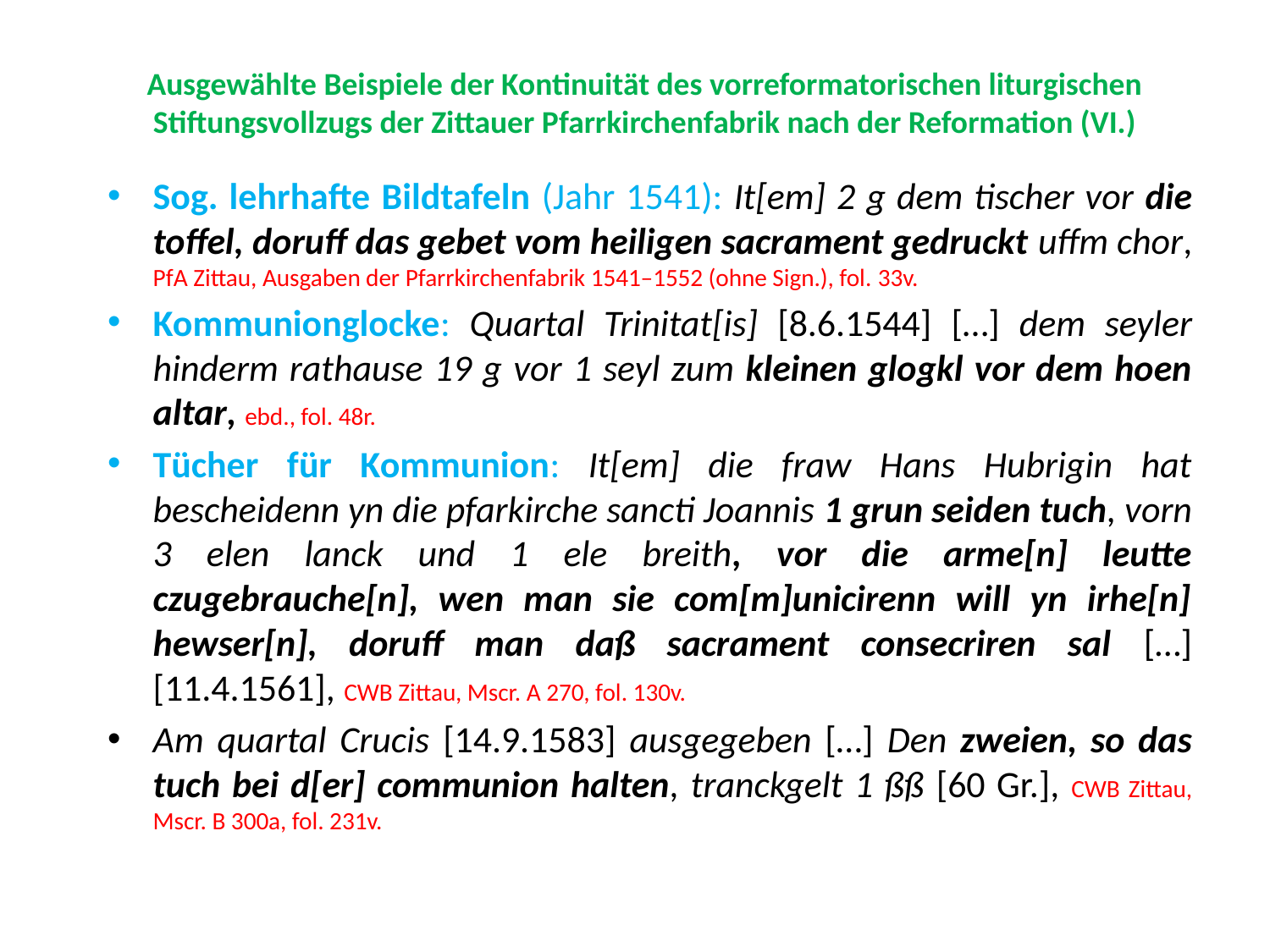

# Ausgewählte Beispiele der Kontinuität des vorreformatorischen liturgischen Stiftungsvollzugs der Zittauer Pfarrkirchenfabrik nach der Reformation (VI.)
Sog. lehrhafte Bildtafeln (Jahr 1541): It[em] 2 g dem tischer vor die toffel, doruff das gebet vom heiligen sacrament gedruckt uffm chor, PfA Zittau, Ausgaben der Pfarrkirchenfabrik 1541–1552 (ohne Sign.), fol. 33v.
Kommunionglocke: Quartal Trinitat[is] [8.6.1544] […] dem seyler hinderm rathause 19 g vor 1 seyl zum kleinen glogkl vor dem hoen altar, ebd., fol. 48r.
Tücher für Kommunion: It[em] die fraw Hans Hubrigin hat bescheidenn yn die pfarkirche sancti Joannis 1 grun seiden tuch, vorn 3 elen lanck und 1 ele breith, vor die arme[n] leutte czugebrauche[n], wen man sie com[m]unicirenn will yn irhe[n] hewser[n], doruff man daß sacrament consecriren sal […] [11.4.1561], CWB Zittau, Mscr. A 270, fol. 130v.
Am quartal Crucis [14.9.1583] ausgegeben […] Den zweien, so das tuch bei d[er] communion halten, tranckgelt 1 ßß [60 Gr.], CWB Zittau, Mscr. B 300a, fol. 231v.